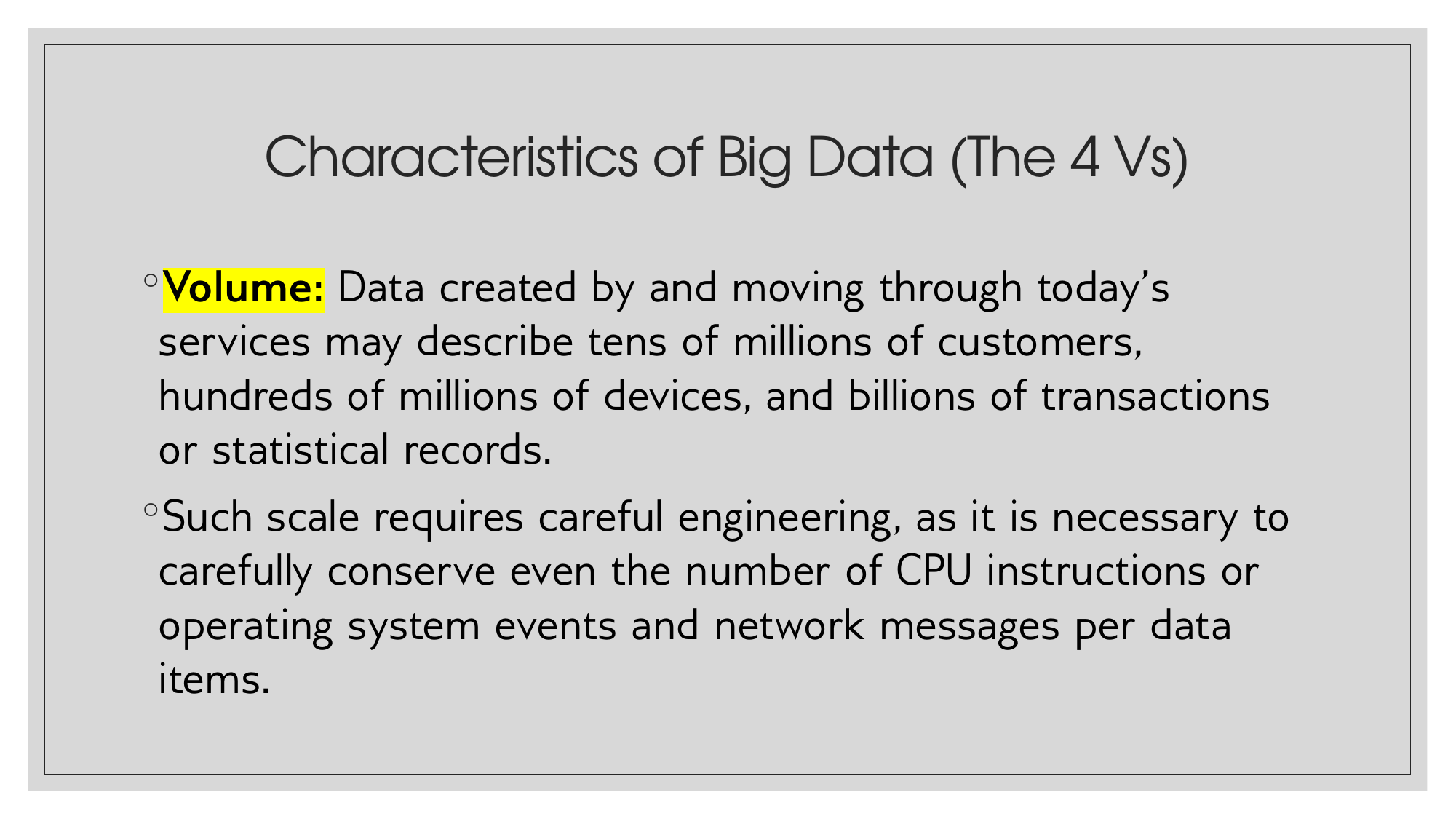

# Characteristics of Big Data (The 4 Vs)
Volume: Data created by and moving through today’s services may describe tens of millions of customers, hundreds of millions of devices, and billions of transactions or statistical records.
Such scale requires careful engineering, as it is necessary to carefully conserve even the number of CPU instructions or operating system events and network messages per data items.